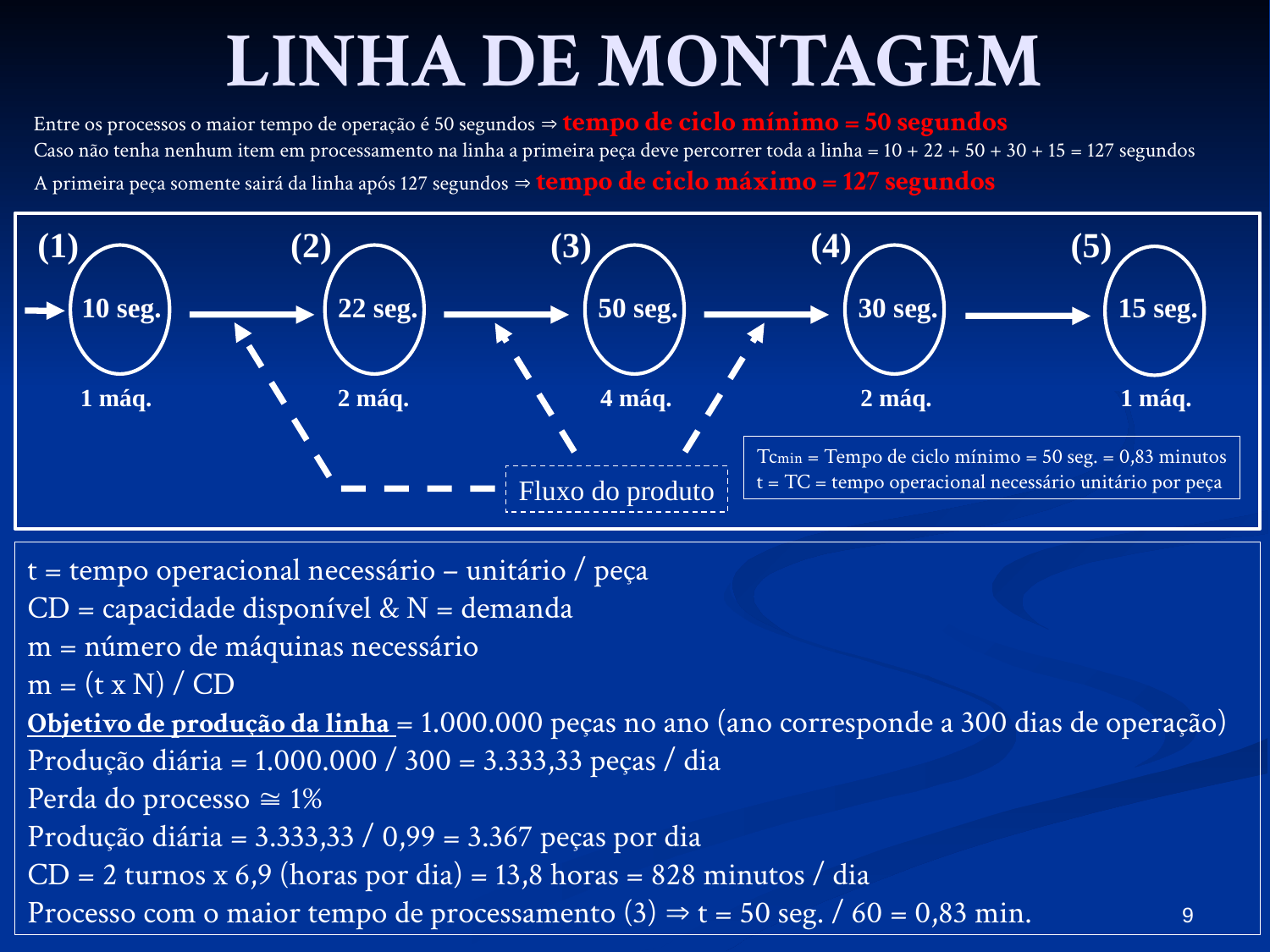

# LINHA DE MONTAGEM
Entre os processos o maior tempo de operação é 50 segundos ⇒ tempo de ciclo mínimo = 50 segundos
Caso não tenha nenhum item em processamento na linha a primeira peça deve percorrer toda a linha = 10 + 22 + 50 + 30 + 15 = 127 segundos
A primeira peça somente sairá da linha após 127 segundos ⇒ tempo de ciclo máximo = 127 segundos

10 seg.
22 seg.
50 seg.
30 seg.
15 seg.

Fluxo do produto
(1)
(2)
(3)
(4)
(5)
1 máq.
2 máq.
4 máq.
2 máq.
1 máq.
Tcmin = Tempo de ciclo mínimo = 50 seg. = 0,83 minutos
t = TC = tempo operacional necessário unitário por peça
t = tempo operacional necessário – unitário / peça
CD = capacidade disponível & N = demanda
m = número de máquinas necessário
m = (t x N) / CD
Objetivo de produção da linha = 1.000.000 peças no ano (ano corresponde a 300 dias de operação)
Produção diária = 1.000.000 / 300 = 3.333,33 peças / dia
Perda do processo ≅ 1%
Produção diária = 3.333,33 / 0,99 = 3.367 peças por dia
CD = 2 turnos x 6,9 (horas por dia) = 13,8 horas = 828 minutos / dia
Processo com o maior tempo de processamento (3) ⇒ t = 50 seg. / 60 = 0,83 min.
9